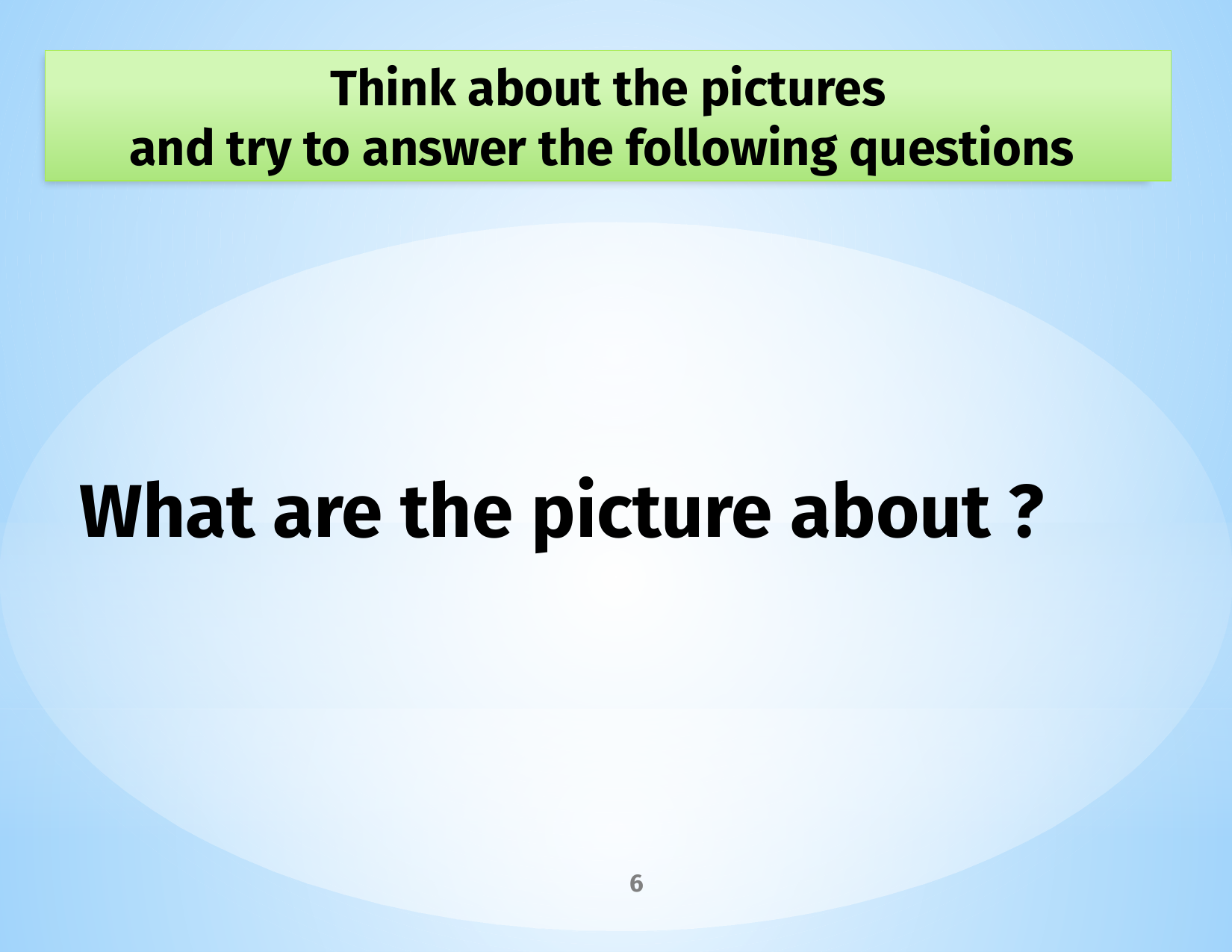

Think about the pictures
and try to answer the following questions
What are the picture about ?
6